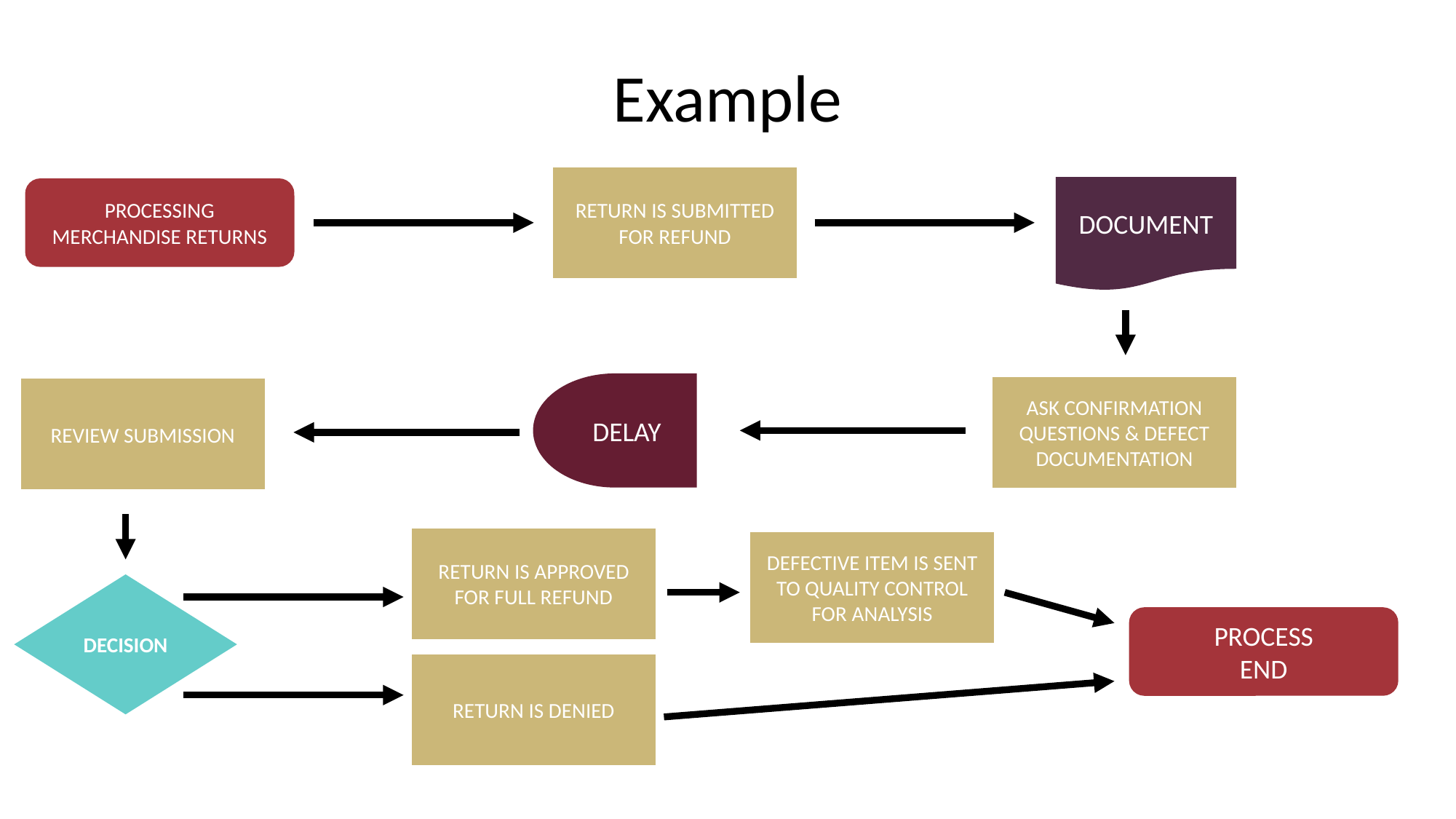

# Example
RETURN IS SUBMITTED FOR REFUND
DOCUMENT
PROCESSING MERCHANDISE RETURNS
DELAY
ASK CONFIRMATION QUESTIONS & DEFECT DOCUMENTATION
REVIEW SUBMISSION
RETURN IS APPROVED FOR FULL REFUND
DEFECTIVE ITEM IS SENT TO QUALITY CONTROL FOR ANALYSIS
DECISION
PROCESS
END
RETURN IS DENIED